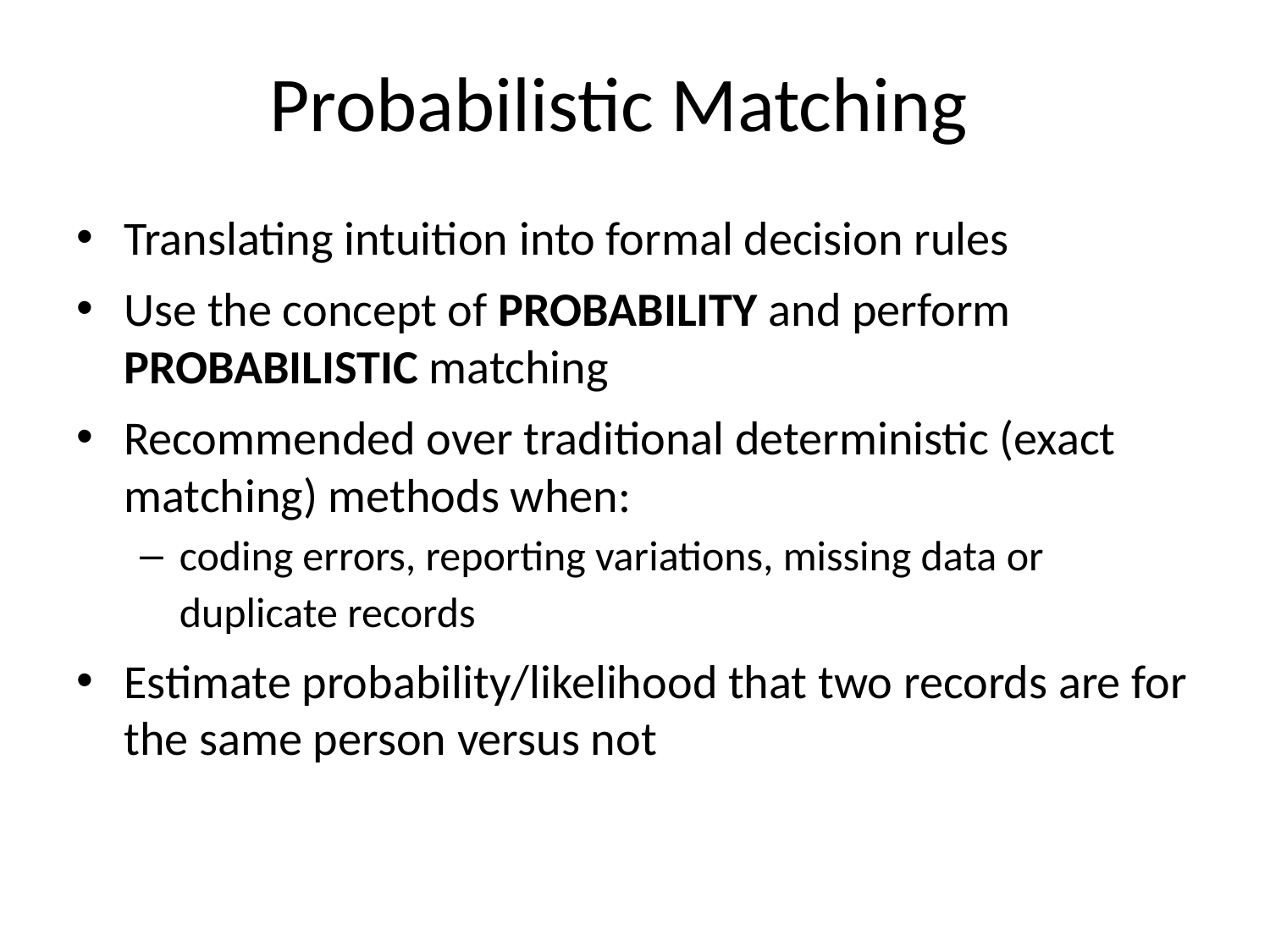

# Probabilistic Matching
Translating intuition into formal decision rules
Use the concept of PROBABILITY and perform PROBABILISTIC matching
Recommended over traditional deterministic (exact matching) methods when:
coding errors, reporting variations, missing data or duplicate records
Estimate probability/likelihood that two records are for the same person versus not